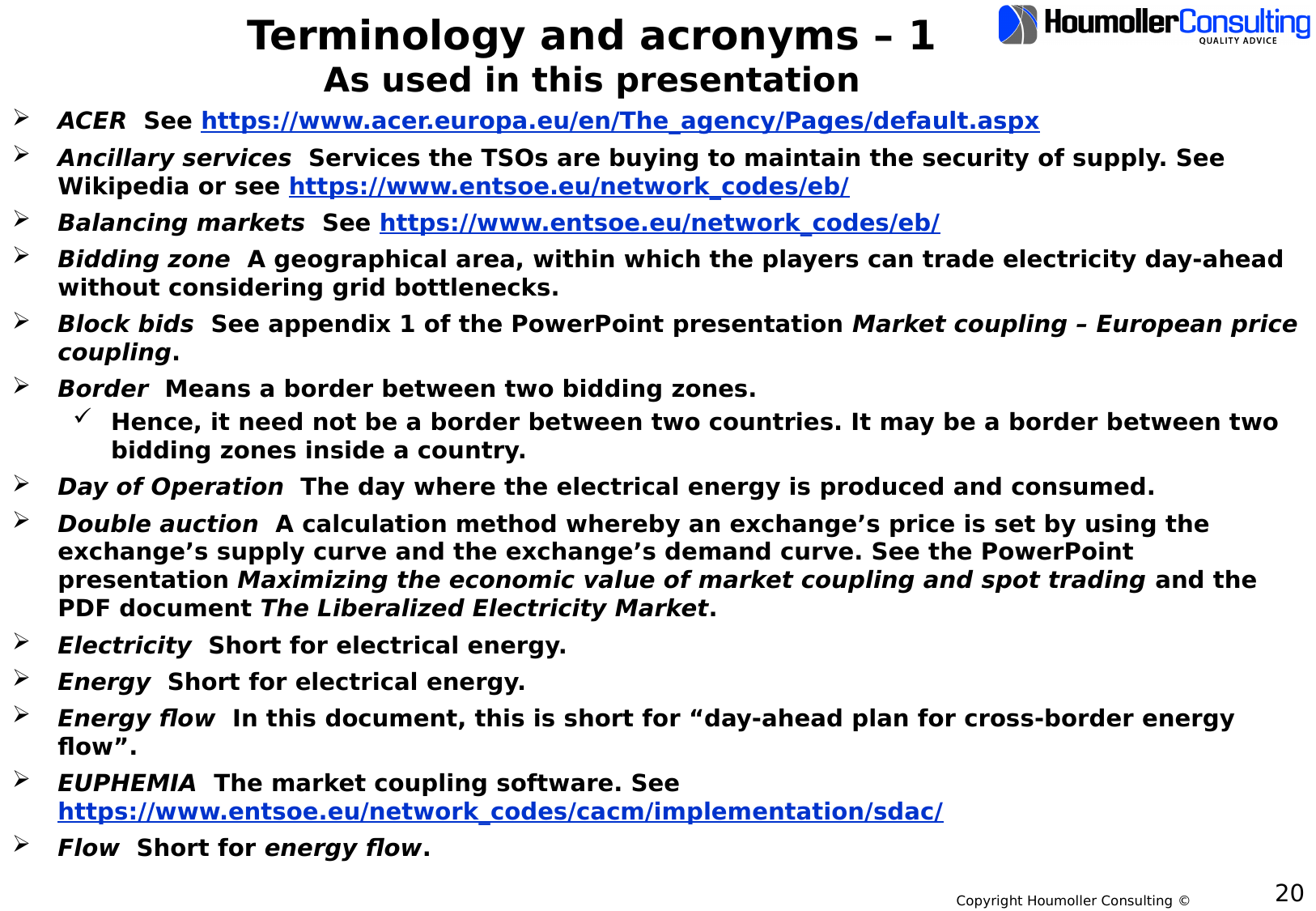

# Terminology and acronyms – 1 As used in this presentation
ACER  See https://www.acer.europa.eu/en/The_agency/Pages/default.aspx
Ancillary services  Services the TSOs are buying to maintain the security of supply. See Wikipedia or see https://www.entsoe.eu/network_codes/eb/
Balancing markets  See https://www.entsoe.eu/network_codes/eb/
Bidding zone  A geographical area, within which the players can trade electricity day-ahead without considering grid bottlenecks.
Block bids  See appendix 1 of the PowerPoint presentation Market coupling – European price coupling.
Border  Means a border between two bidding zones.
Hence, it need not be a border between two countries. It may be a border between two bidding zones inside a country.
Day of Operation  The day where the electrical energy is produced and consumed.
Double auction  A calculation method whereby an exchange’s price is set by using the exchange’s supply curve and the exchange’s demand curve. See the PowerPoint presentation Maximizing the economic value of market coupling and spot trading and the PDF document The Liberalized Electricity Market.
Electricity  Short for electrical energy.
Energy  Short for electrical energy.
Energy flow  In this document, this is short for “day-ahead plan for cross-border energy flow”.
EUPHEMIA  The market coupling software. See https://www.entsoe.eu/network_codes/cacm/implementation/sdac/
Flow  Short for energy flow.
15 July 2023
20